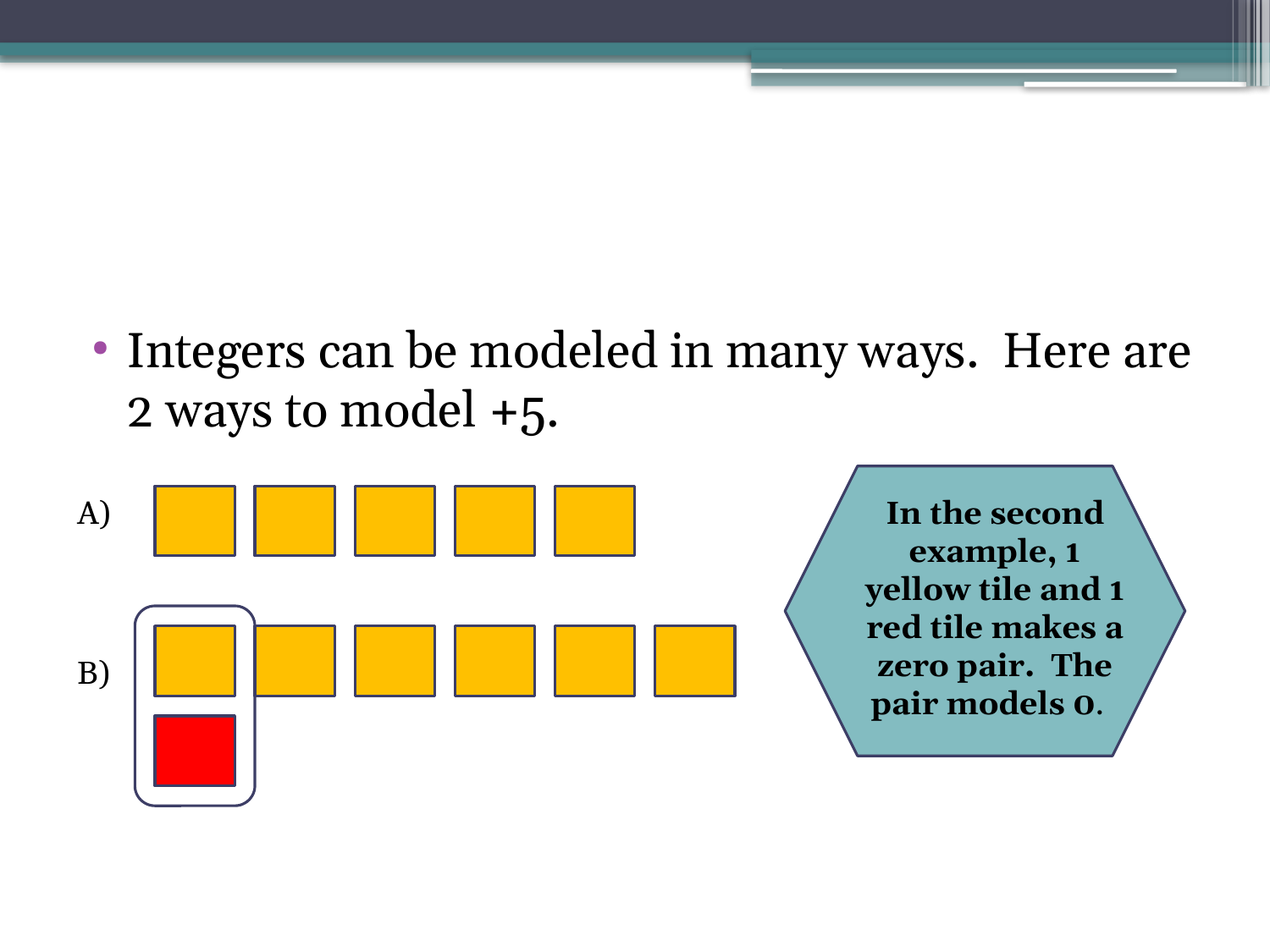

#
Integers can be modeled in many ways.  Here are 2 ways to model +5.

A)

In the second example, 1 yellow tile and 1 red tile makes a zero pair.  The pair models 0.

B)